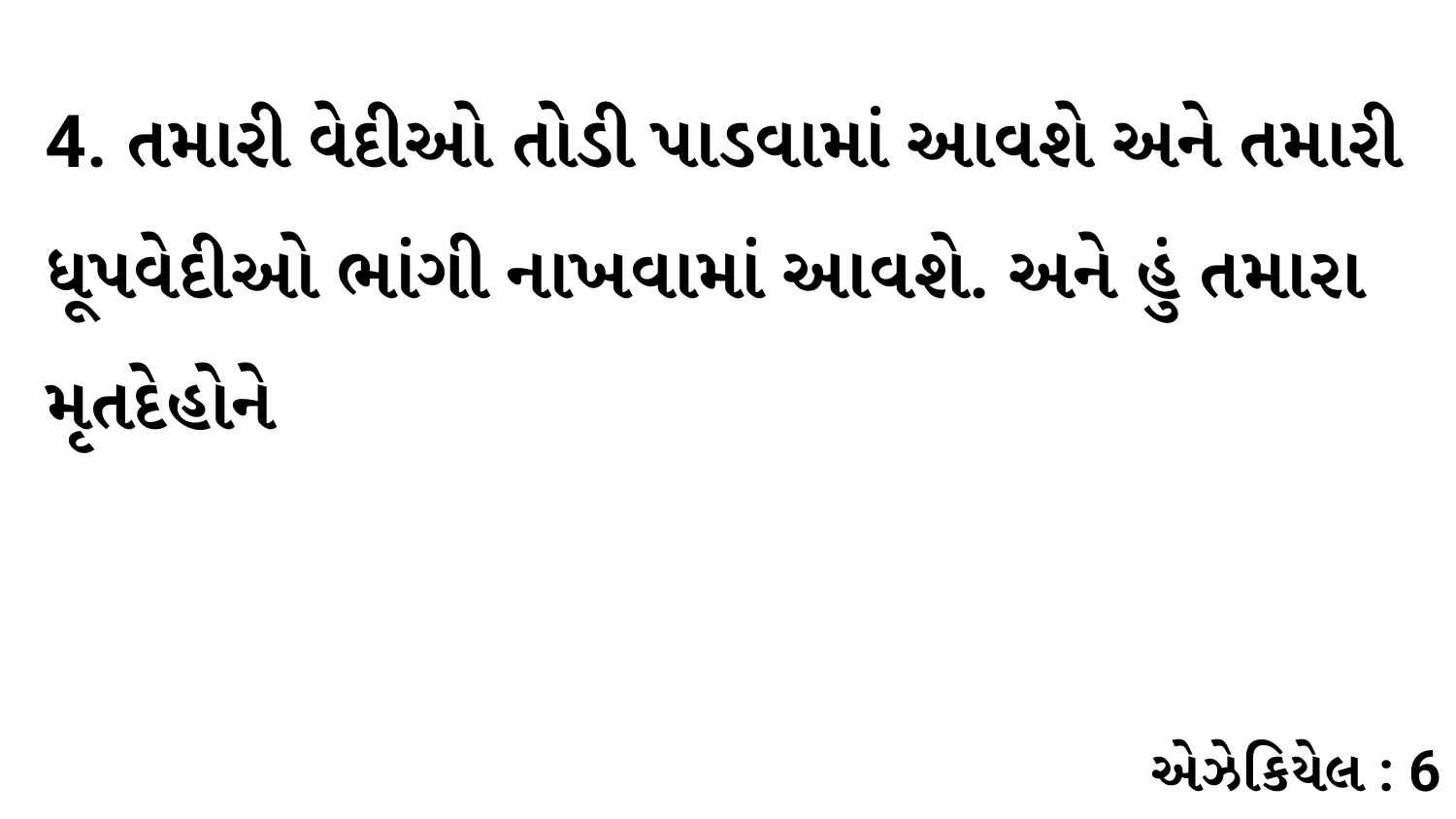

4. તમારી વેદીઓ તોડી પાડવામાં આવશે અને તમારી ધૂપવેદીઓ ભાંગી નાખવામાં આવશે. અને હું તમારા મૃતદેહોને
એઝેકિયેલ : 6